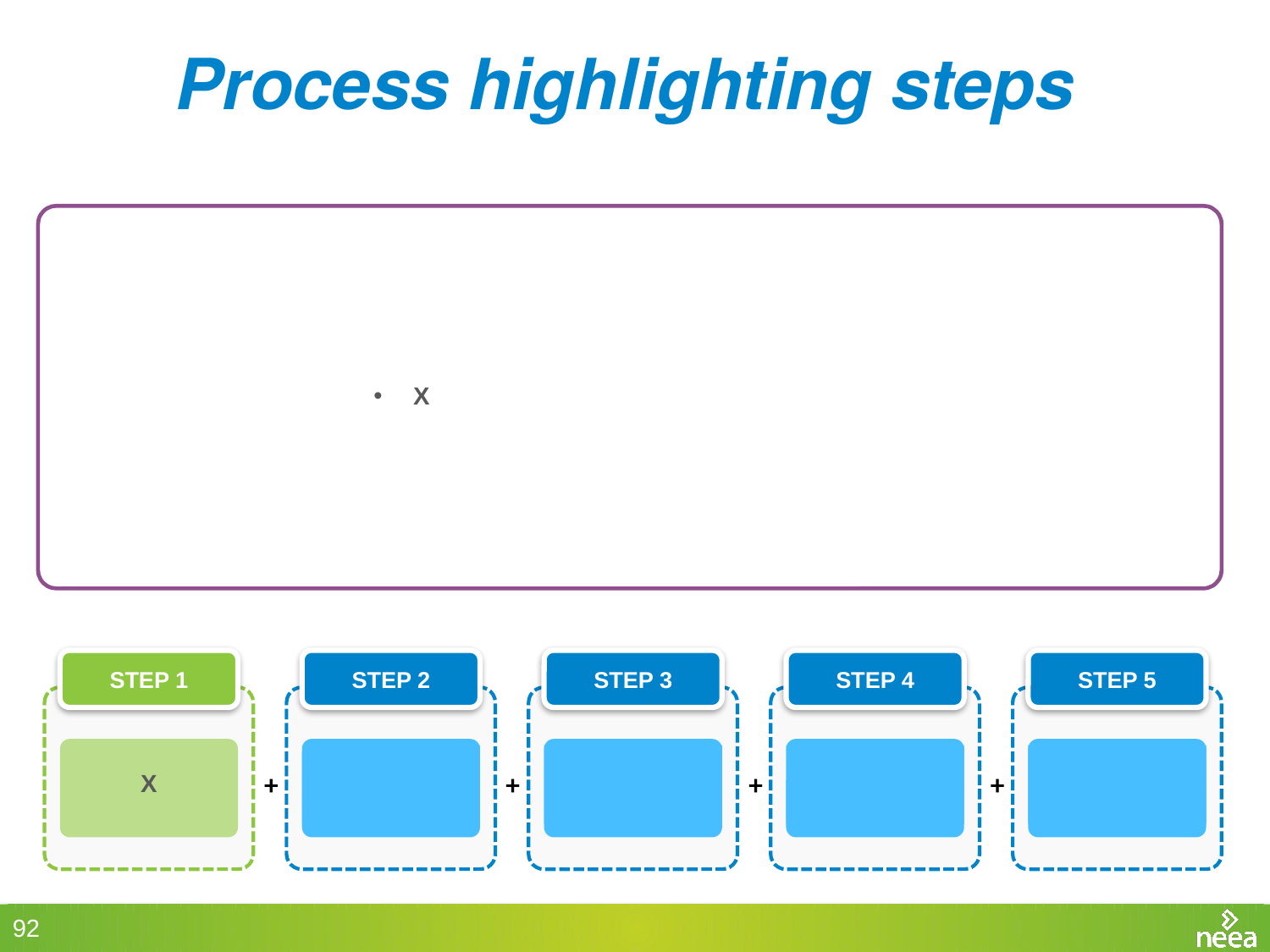

# Process highlighting steps
X
STEP 1

X
STEP 2
STEP 3
STEP 4
STEP 5

+
+
+
+